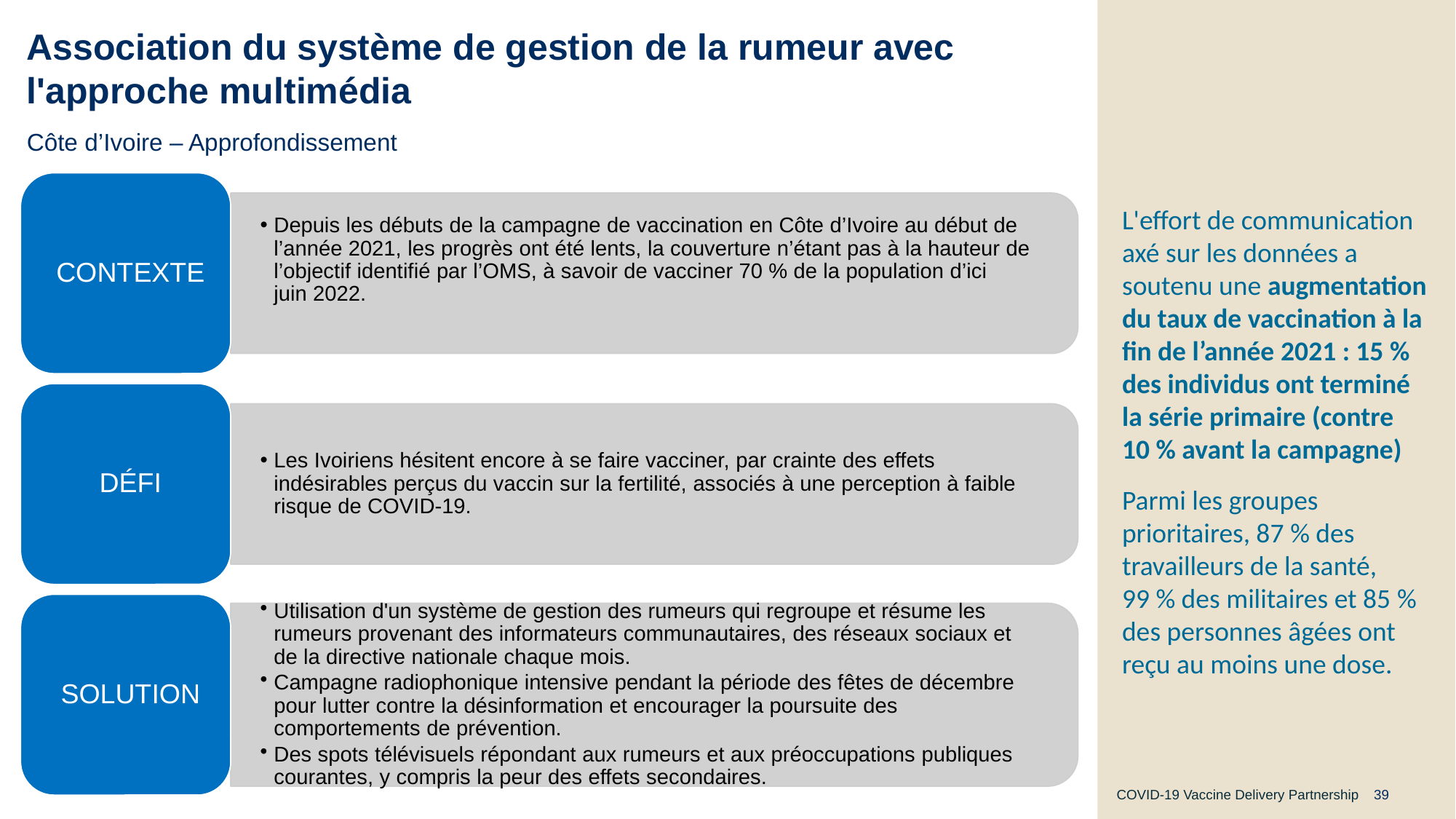

# Association du système de gestion de la rumeur avec l'approche multimédia ​

L'effort de communication axé sur les données a soutenu une augmentation du taux de vaccination à la fin de l’année 2021 : 15 % des individus ont terminé la série primaire (contre 10 % avant la campagne)​
Parmi les groupes prioritaires, 87 % des travailleurs de la santé, 99 % des militaires et 85 % des personnes âgées ont reçu au moins une dose.​

Côte d’Ivoire – Approfondissement
Depuis les débuts de la campagne de vaccination en Côte d’Ivoire au début de l’année 2021, les progrès ont été lents, la couverture n’étant pas à la hauteur de l’objectif identifié par l’OMS, à savoir de vacciner 70 % de la population d’ici juin 2022.​

CONTEXTE
Les Ivoiriens hésitent encore à se faire vacciner, par crainte des effets indésirables perçus du vaccin sur la fertilité, associés à une perception à faible risque de COVID-19.​
DÉFI
Utilisation d'un système de gestion des rumeurs qui regroupe et résume les rumeurs provenant des informateurs communautaires, des réseaux sociaux et de la directive nationale chaque mois.​
Campagne radiophonique intensive pendant la période des fêtes de décembre pour lutter contre la désinformation et encourager la poursuite des comportements de prévention.​
Des spots télévisuels répondant aux rumeurs et aux préoccupations publiques courantes, y compris la peur des effets secondaires.
SOLUTION